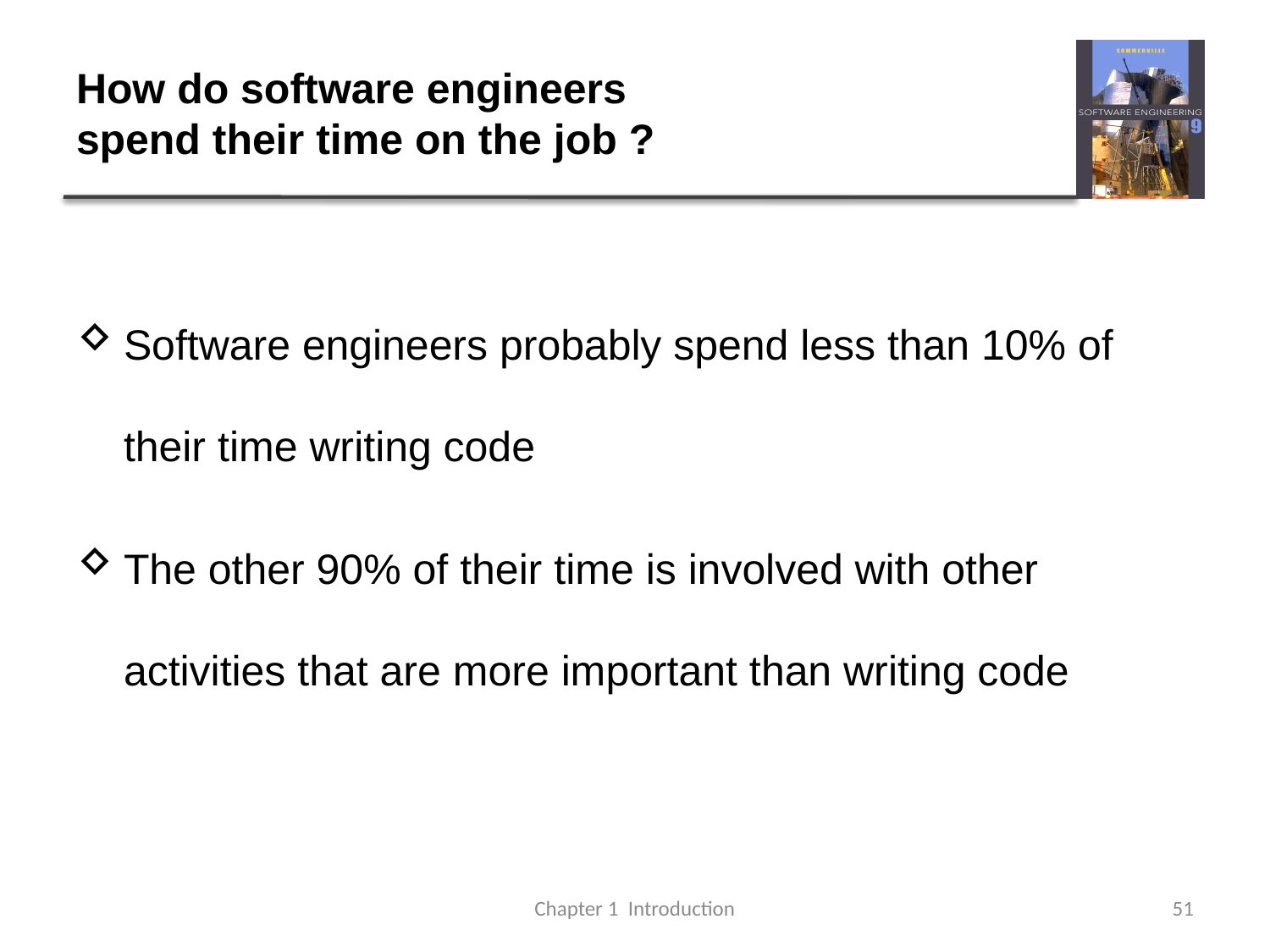

# How do software engineers spend their time on the job ?
Software engineers probably spend less than 10% of their time writing code
The other 90% of their time is involved with other activities that are more important than writing code
Chapter 1  Introduction
51